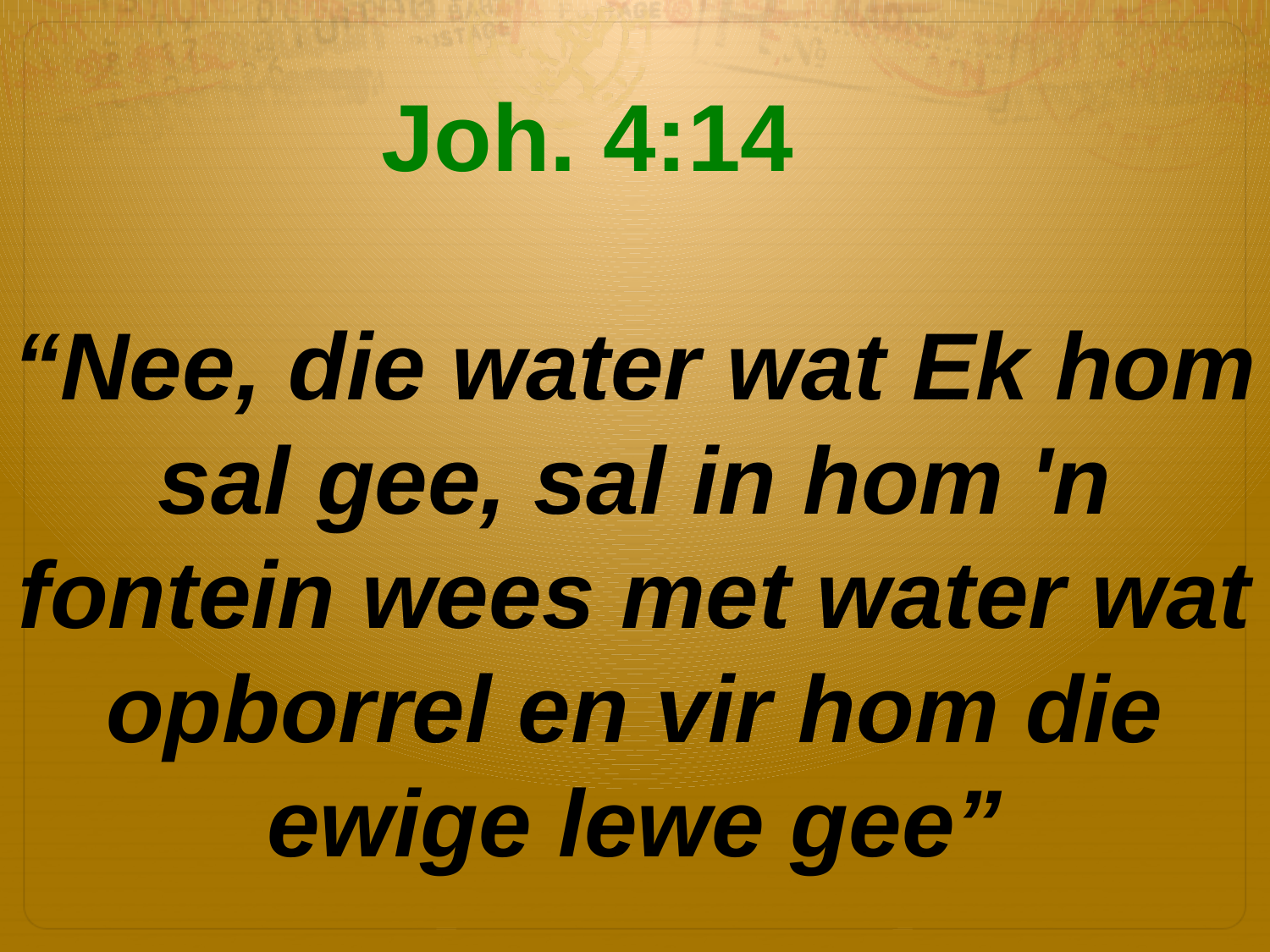

# Joh. 4:14 “Nee, die water wat Ek hom sal gee, sal in hom 'n fontein wees met water wat opborrel en vir hom die ewige lewe gee”